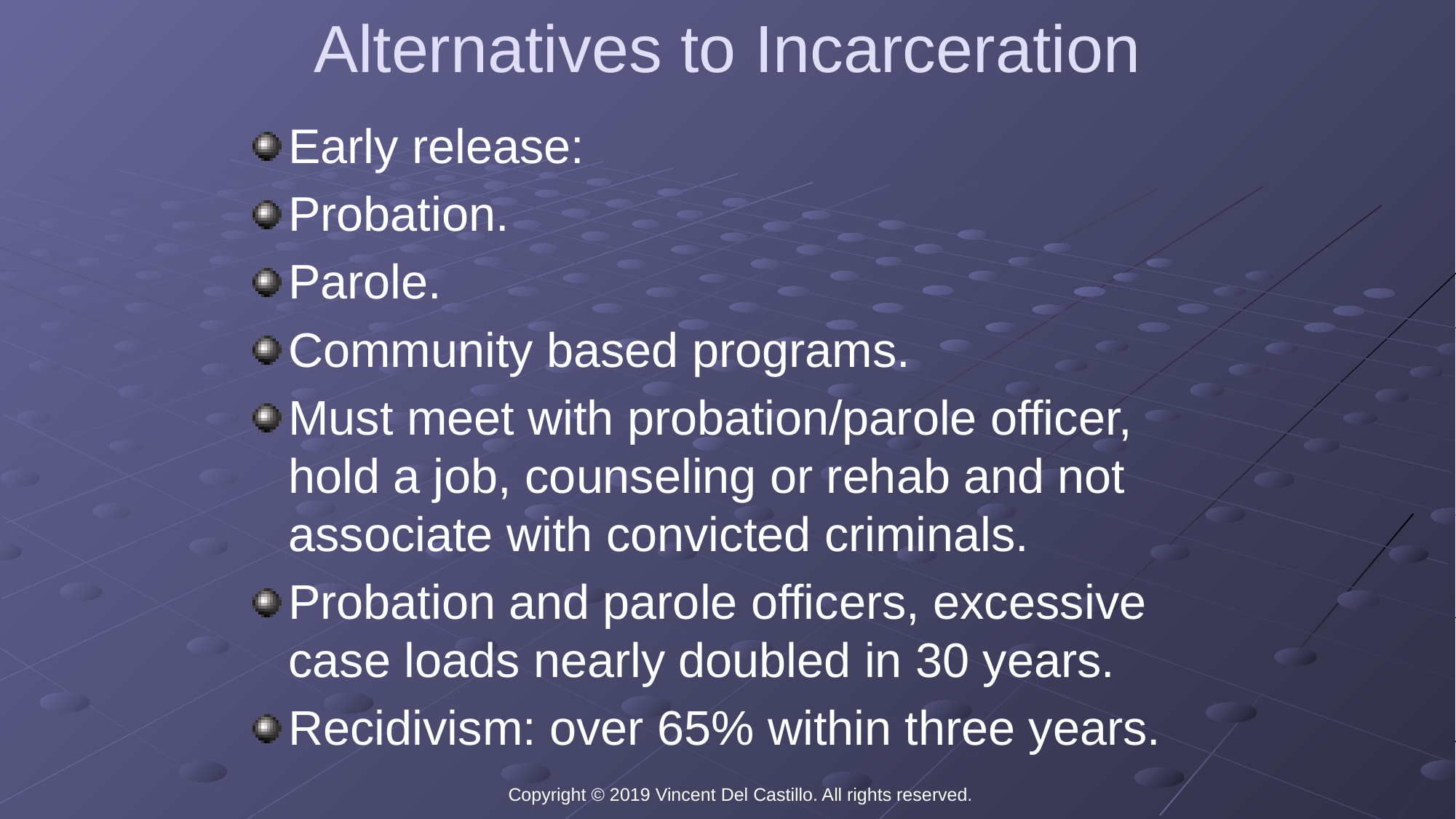

# Alternatives to Incarceration
Early release:
Probation.
Parole.
Community based programs.
Must meet with probation/parole officer, hold a job, counseling or rehab and not associate with convicted criminals.
Probation and parole officers, excessive case loads nearly doubled in 30 years.
Recidivism: over 65% within three years.

Copyright © 2019 Vincent Del Castillo. All rights reserved.